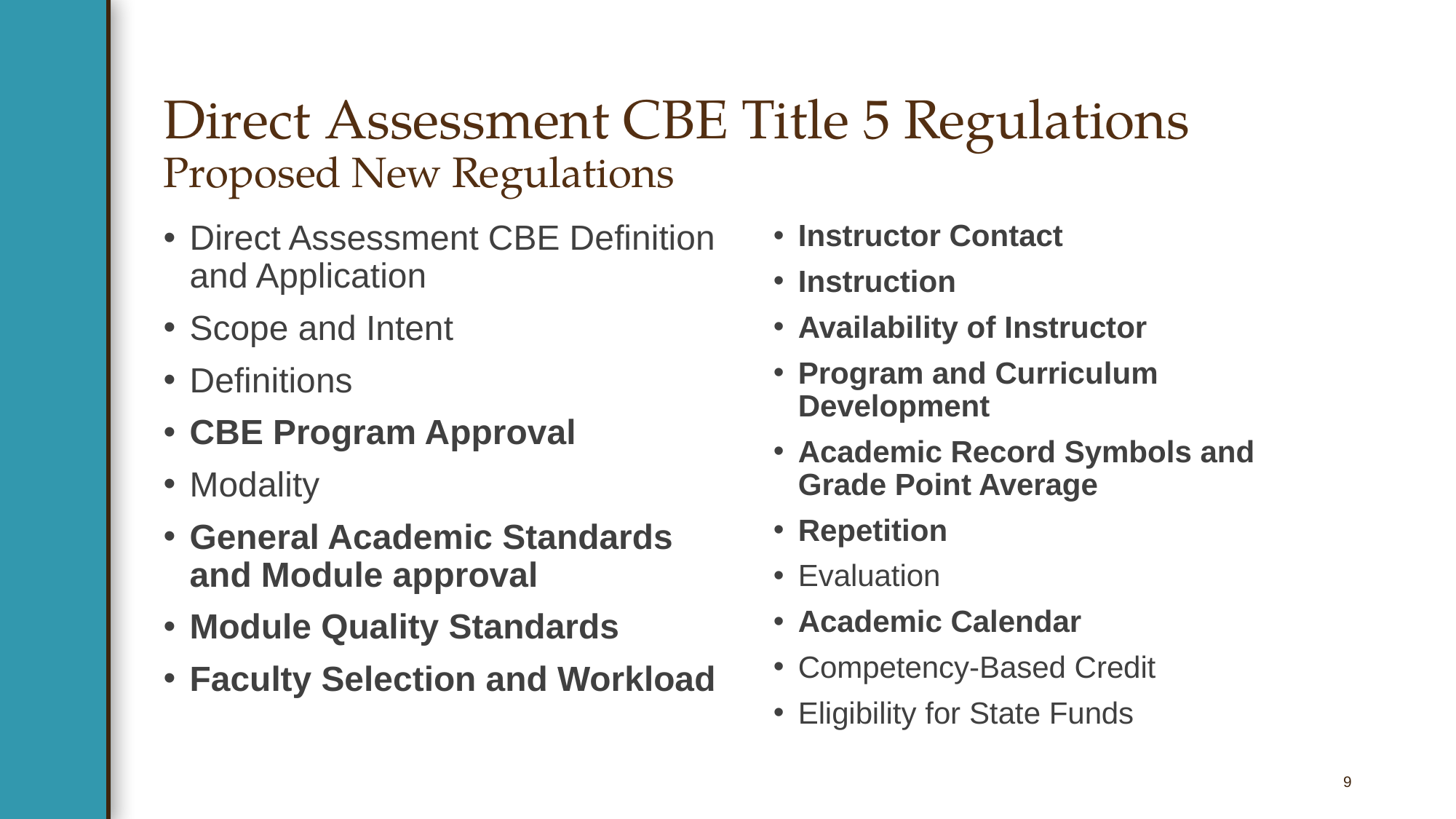

# Direct Assessment CBE Title 5 Regulations Proposed New Regulations
Direct Assessment CBE Definition and Application
Scope and Intent
Definitions
CBE Program Approval
Modality
General Academic Standards and Module approval
Module Quality Standards
Faculty Selection and Workload

Instructor Contact
Instruction
Availability of Instructor
Program and Curriculum Development
Academic Record Symbols and Grade Point Average
Repetition
Evaluation
Academic Calendar
Competency-Based Credit
Eligibility for State Funds